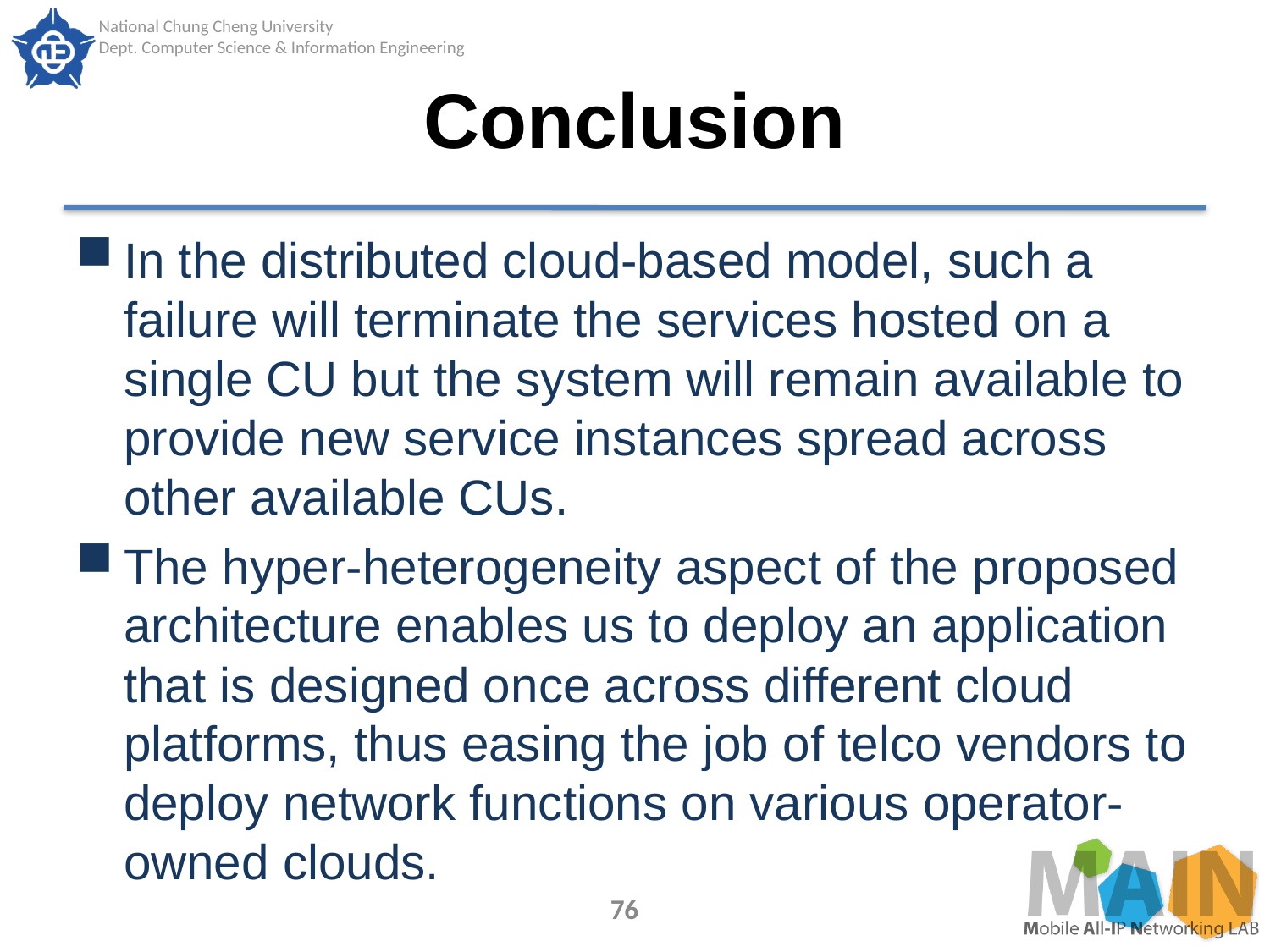

# Conclusion
In the distributed cloud-based model, such a failure will terminate the services hosted on a single CU but the system will remain available to provide new service instances spread across other available CUs.
The hyper-heterogeneity aspect of the proposed architecture enables us to deploy an application that is designed once across different cloud platforms, thus easing the job of telco vendors to deploy network functions on various operator-owned clouds.
76